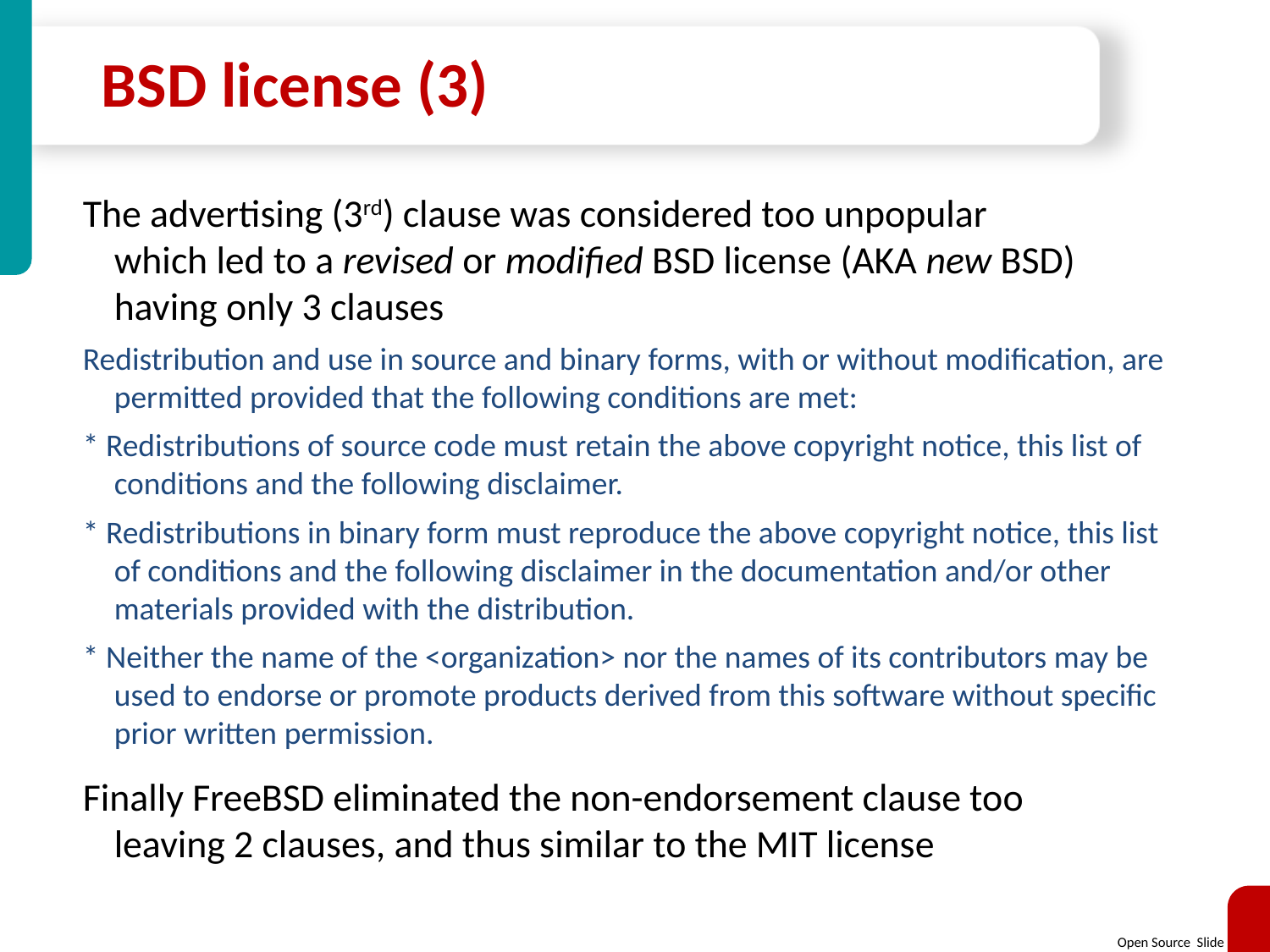

# BSD license (3)
The advertising (3rd) clause was considered too unpopular
	which led to a revised or modified BSD license (AKA new BSD)
	having only 3 clauses
Redistribution and use in source and binary forms, with or without modification, are permitted provided that the following conditions are met:
* Redistributions of source code must retain the above copyright notice, this list of conditions and the following disclaimer.
* Redistributions in binary form must reproduce the above copyright notice, this list of conditions and the following disclaimer in the documentation and/or other materials provided with the distribution.
* Neither the name of the <organization> nor the names of its contributors may be used to endorse or promote products derived from this software without specific prior written permission.
Finally FreeBSD eliminated the non-endorsement clause too
	leaving 2 clauses, and thus similar to the MIT license